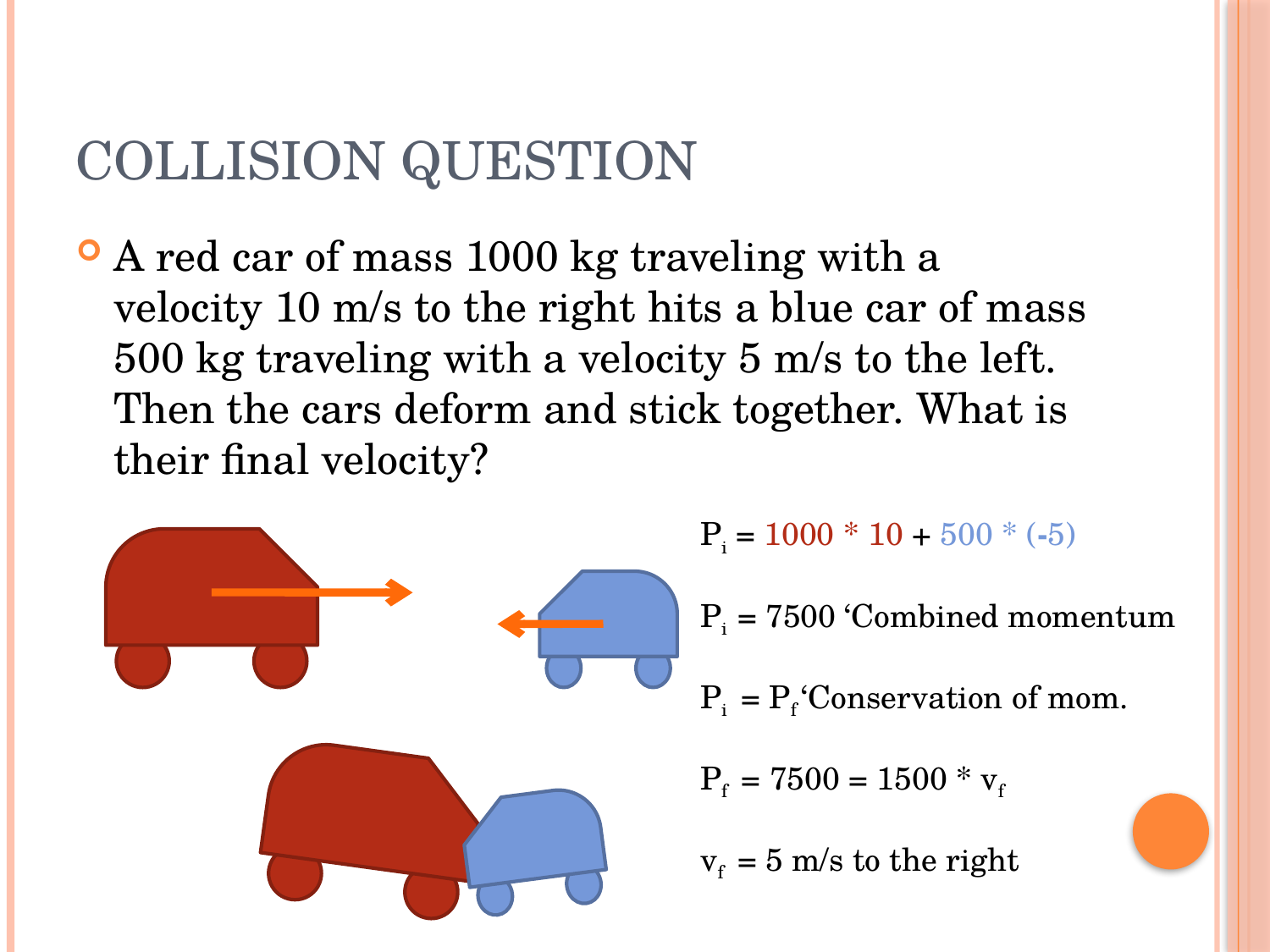

# Collision Question
A red car of mass 1000 kg traveling with a velocity 10 m/s to the right hits a blue car of mass 500 kg traveling with a velocity 5 m/s to the left. Then the cars deform and stick together. What is their final velocity?
Pi = 1000 * 10 + 500 * (-5)

Pi  = 7500 ‘Combined momentum

Pi  = Pf ‘Conservation of mom.

Pf  = 7500 = 1500 * vf

vf  = 5 m/s to the right